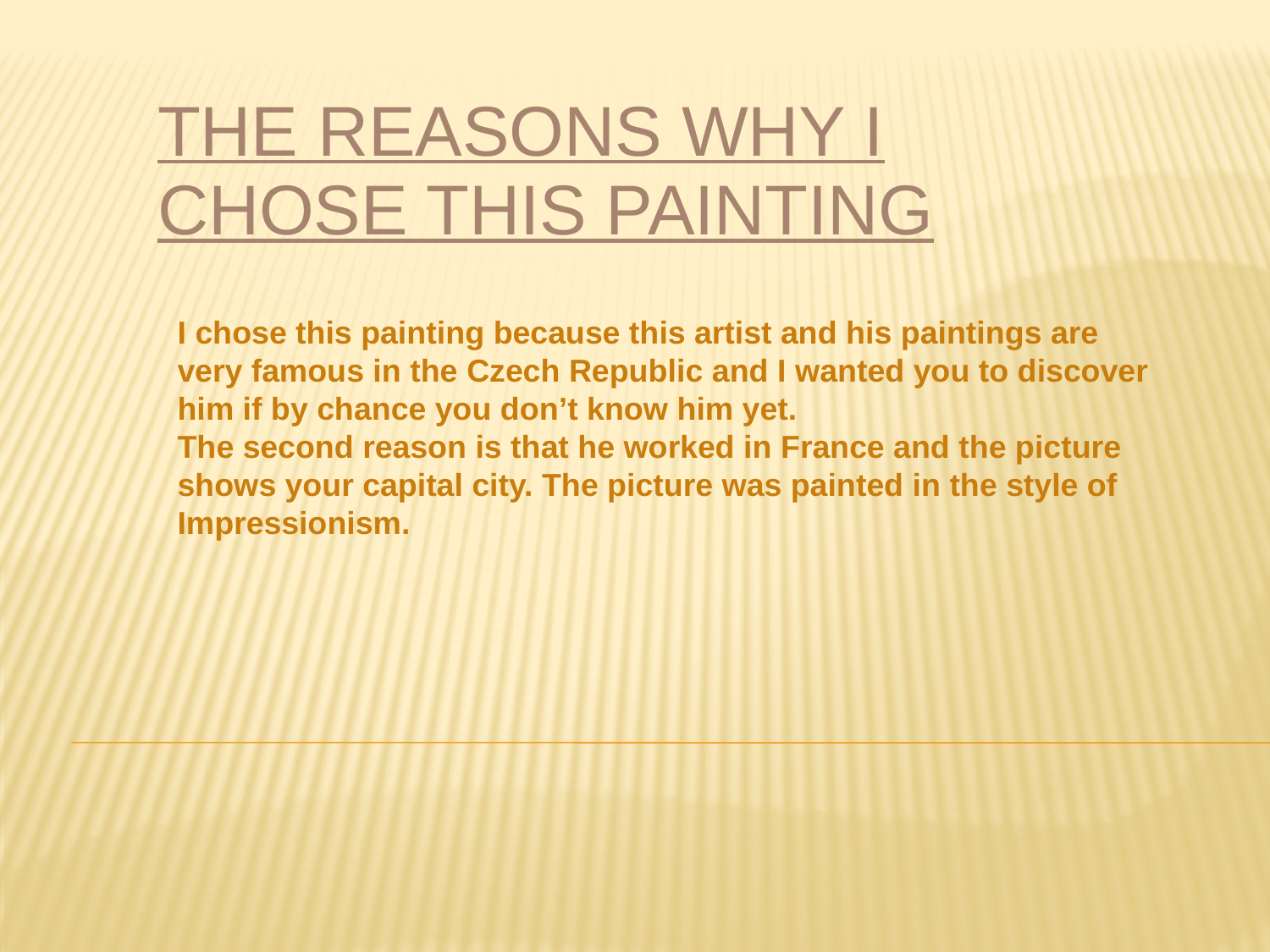

# The reasons why I chose this painting

I chose this painting because this artist and his paintings are very famous in the Czech Republic and I wanted you to discover him if by chance you don’t know him yet.
The second reason is that he worked in France and the picture shows your capital city. The picture was painted in the style of Impressionism.